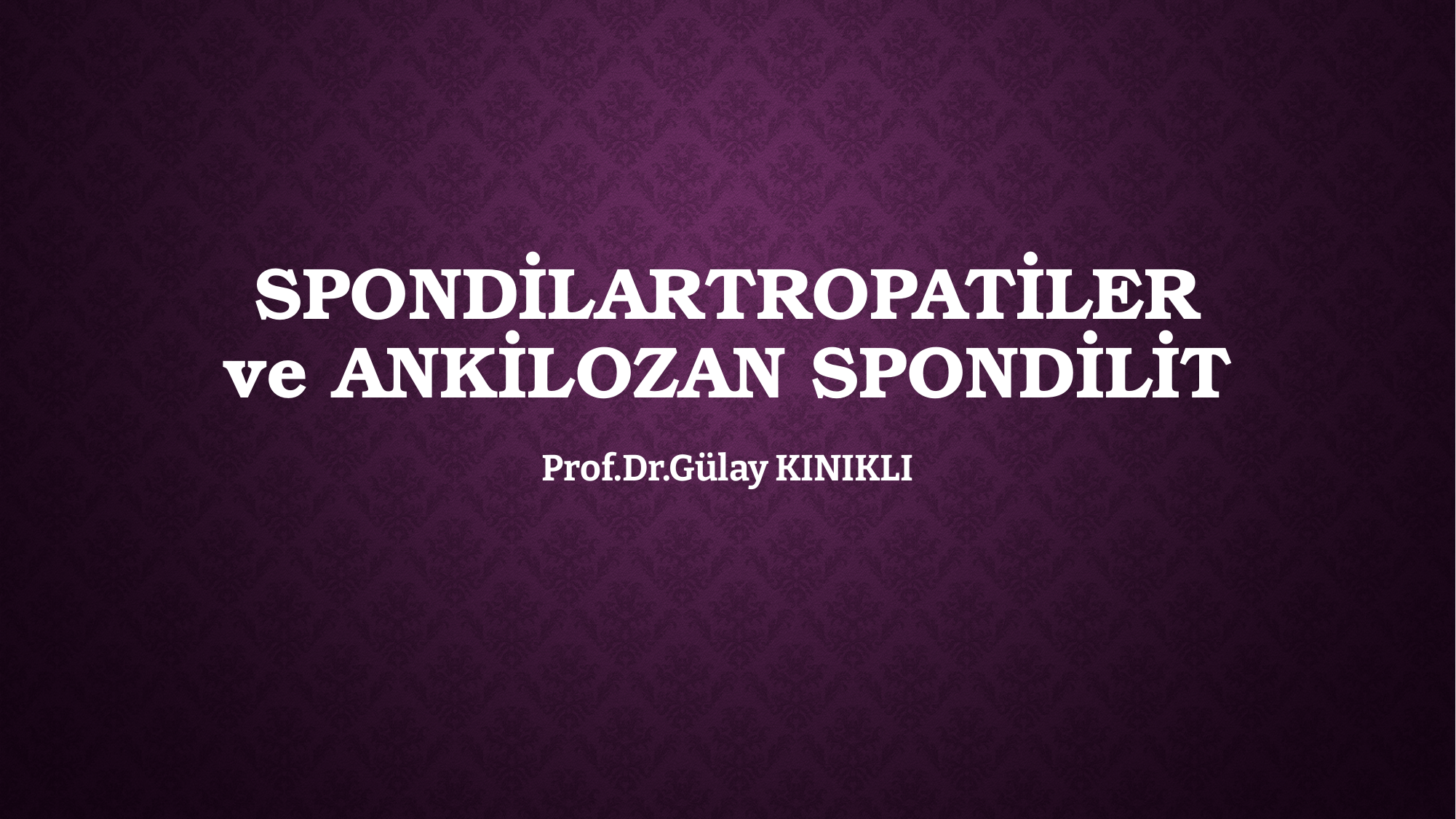

# SPONDİLARTROPATİLER ve ANKİLOZAN SPONDİLİT
Prof.Dr.Gülay KINIKLI